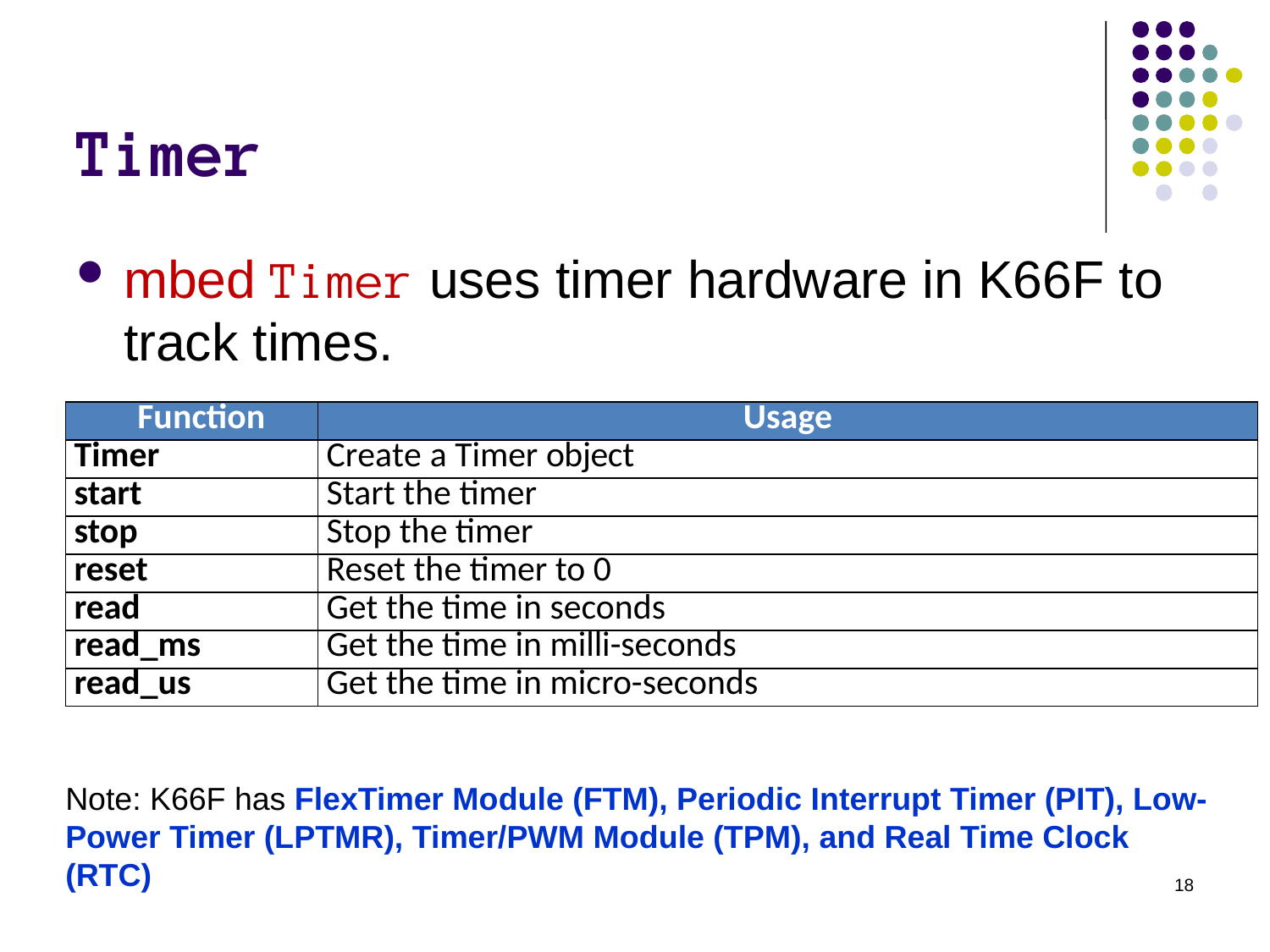

# Timer
mbed Timer uses timer hardware in K66F to track times.
| Function | Usage |
| --- | --- |
| Timer | Create a Timer object |
| start | Start the timer |
| stop | Stop the timer |
| reset | Reset the timer to 0 |
| read | Get the time in seconds |
| read\_ms | Get the time in milli-seconds |
| read\_us | Get the time in micro-seconds |
Note: K66F has FlexTimer Module (FTM), Periodic Interrupt Timer (PIT), Low-Power Timer (LPTMR), Timer/PWM Module (TPM), and Real Time Clock (RTC)
18